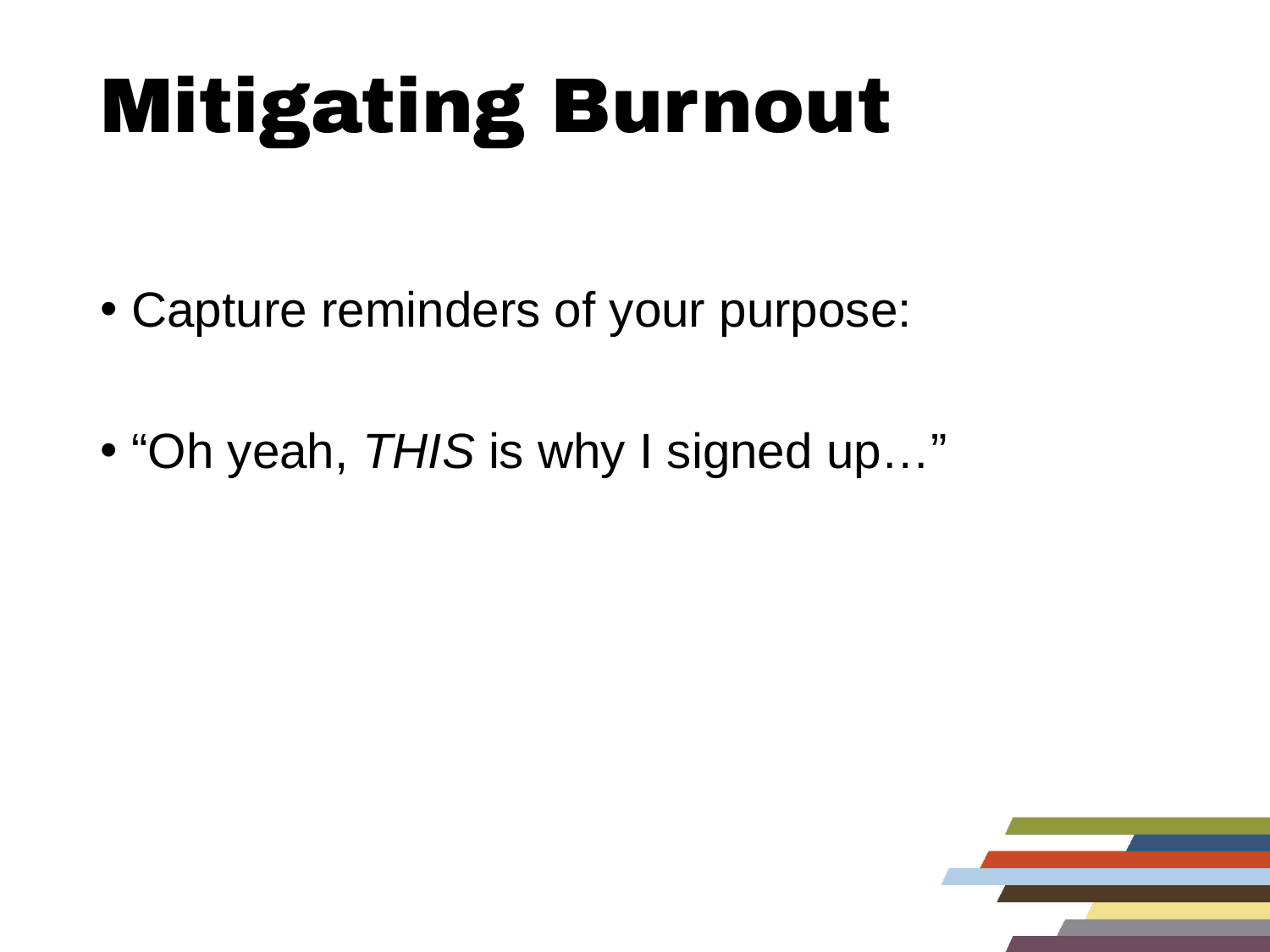

# Mitigating Burnout
Capture reminders of your purpose:

“Oh yeah, THIS is why I signed up…”